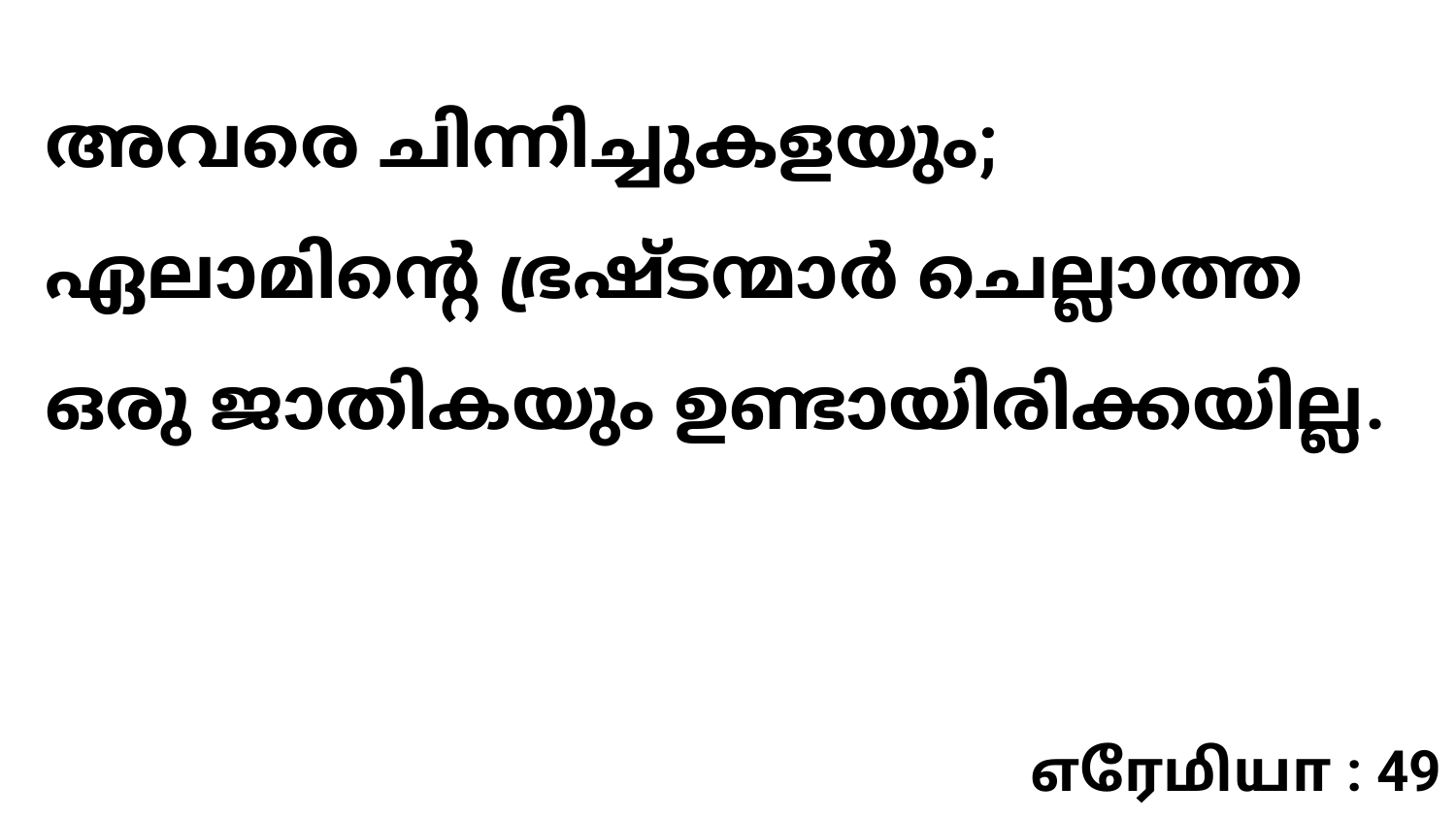

അവരെ ചിന്നിച്ചുകളയും; ഏലാമിന്റെ ഭ്രഷ്ടന്മാർ ചെല്ലാത്ത ഒരു ജാതികയും ഉണ്ടായിരിക്കയില്ല.
எரேமியா : 49